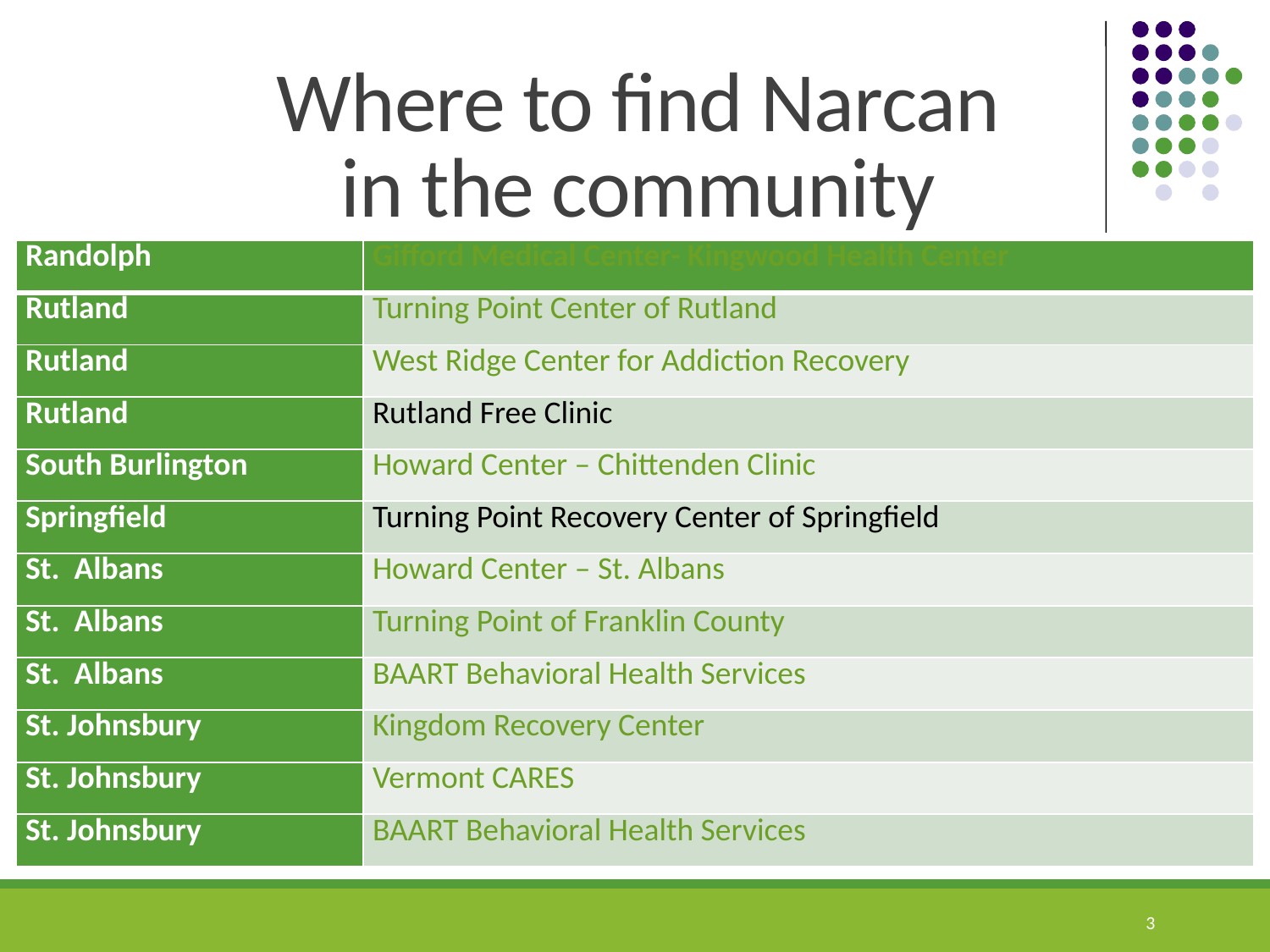

# Where to find Narcan in the community
| Randolph | Gifford Medical Center- Kingwood Health Center |
| --- | --- |
| Rutland | Turning Point Center of Rutland |
| Rutland | West Ridge Center for Addiction Recovery |
| Rutland | Rutland Free Clinic |
| South Burlington | Howard Center – Chittenden Clinic |
| Springfield | Turning Point Recovery Center of Springfield |
| St. Albans | Howard Center – St. Albans |
| St. Albans | Turning Point of Franklin County |
| St. Albans | BAART Behavioral Health Services |
| St. Johnsbury | Kingdom Recovery Center |
| St. Johnsbury | Vermont CARES |
| St. Johnsbury | BAART Behavioral Health Services |
3